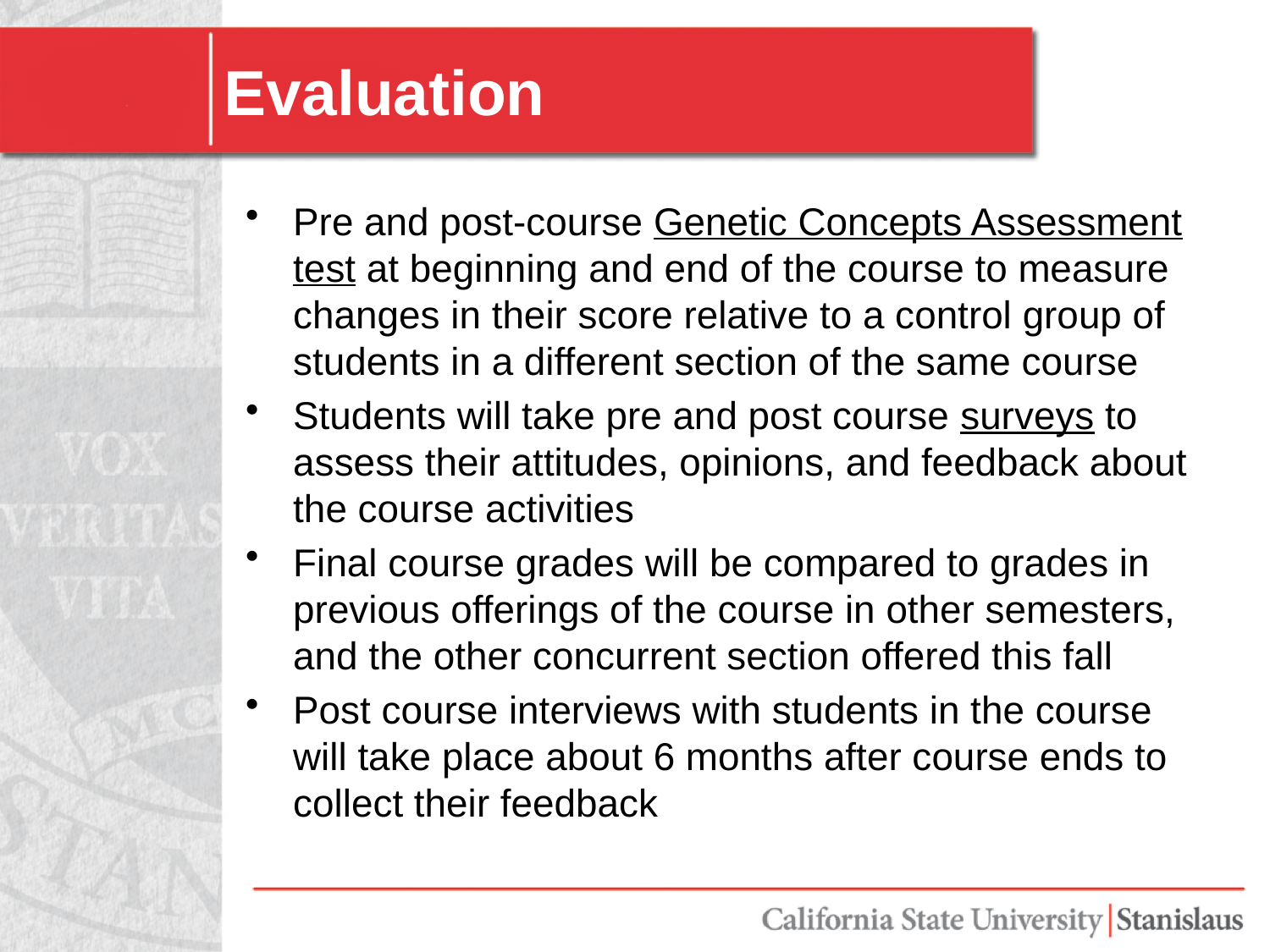

# Evaluation
Pre and post-course Genetic Concepts Assessment test at beginning and end of the course to measure changes in their score relative to a control group of students in a different section of the same course
Students will take pre and post course surveys to assess their attitudes, opinions, and feedback about the course activities
Final course grades will be compared to grades in previous offerings of the course in other semesters, and the other concurrent section offered this fall
Post course interviews with students in the course will take place about 6 months after course ends to collect their feedback